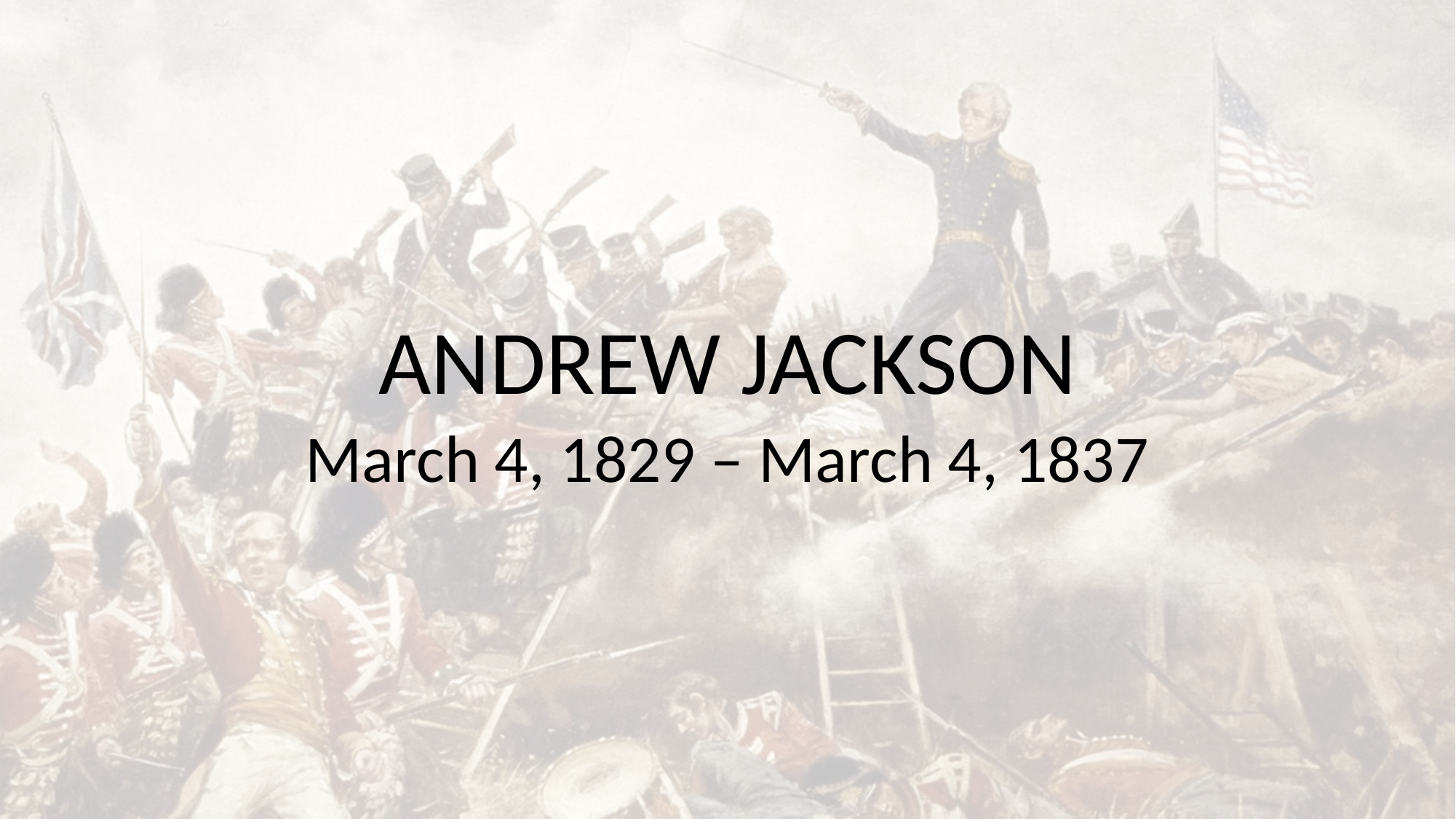

# ANDREW JACKSON
March 4, 1829 – March 4, 1837